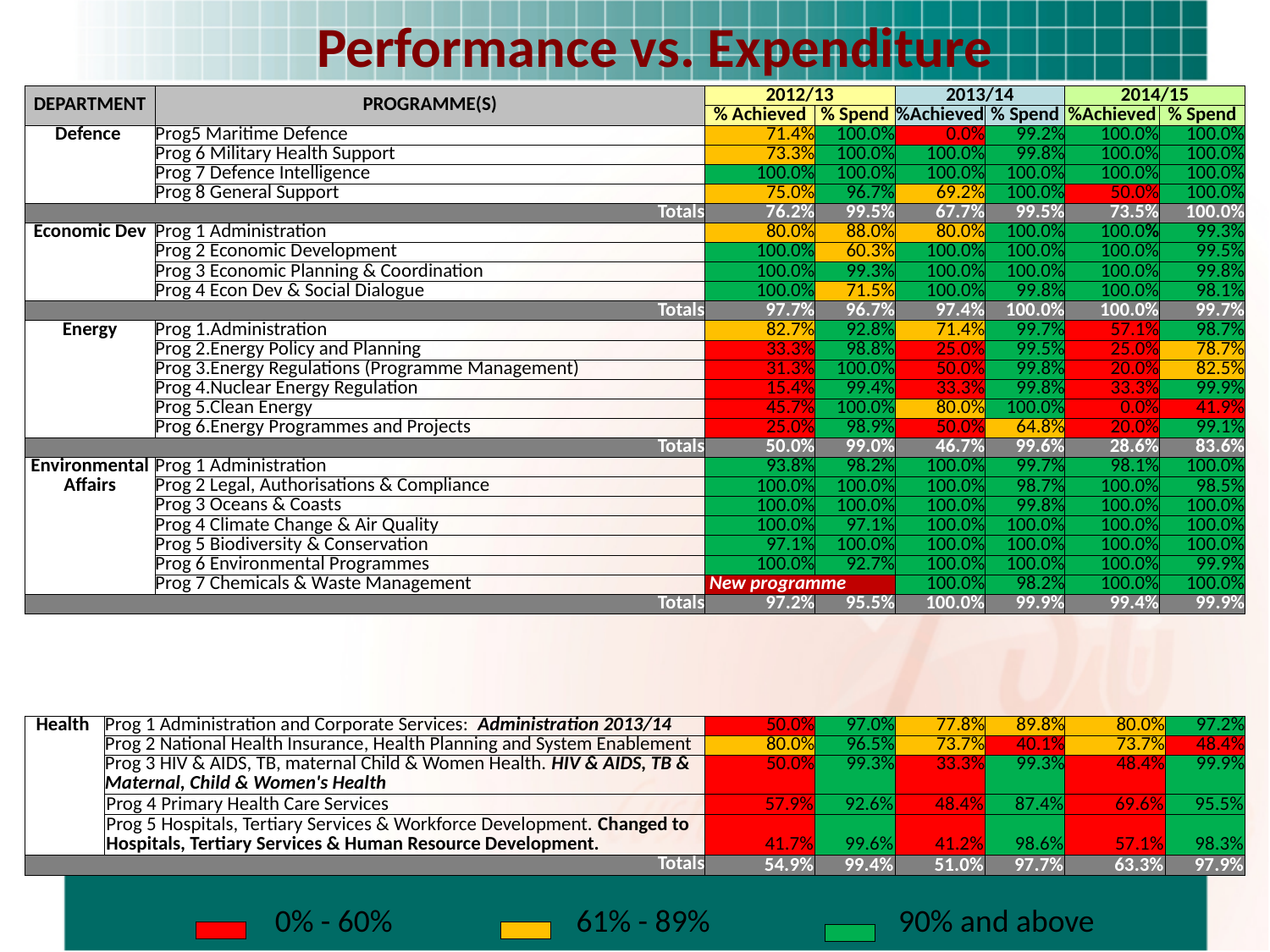

# Performance vs. Expenditure
| DEPARTMENT | PROGRAMME(S) | 2012/13 |  | 2013/14 |  | 2014/15 |  |
| --- | --- | --- | --- | --- | --- | --- | --- |
|  |  | % Achieved | % Spend | %Achieved | % Spend | %Achieved | % Spend |
| Defence | Prog5 Maritime Defence | 71.4% | 100.0% | 0.0% | 99.2% | 100.0% | 100.0% |
|  | Prog 6 Military Health Support | 73.3% | 100.0% | 100.0% | 99.8% | 100.0% | 100.0% |
|  | Prog 7 Defence Intelligence | 100.0% | 100.0% | 100.0% | 100.0% | 100.0% | 100.0% |
|  | Prog 8 General Support | 75.0% | 96.7% | 69.2% | 100.0% | 50.0% | 100.0% |
| Totals |  | 76.2% | 99.5% | 67.7% | 99.5% | 73.5% | 100.0% |
| Economic Dev | Prog 1 Administration | 80.0% | 88.0% | 80.0% | 100.0% | 100.0% | 99.3% |
|  | Prog 2 Economic Development | 100.0% | 60.3% | 100.0% | 100.0% | 100.0% | 99.5% |
|  | Prog 3 Economic Planning & Coordination | 100.0% | 99.3% | 100.0% | 100.0% | 100.0% | 99.8% |
|  | Prog 4 Econ Dev & Social Dialogue | 100.0% | 71.5% | 100.0% | 99.8% | 100.0% | 98.1% |
| Totals |  | 97.7% | 96.7% | 97.4% | 100.0% | 100.0% | 99.7% |
| Energy | Prog 1.Administration | 82.7% | 92.8% | 71.4% | 99.7% | 57.1% | 98.7% |
|  | Prog 2.Energy Policy and Planning | 33.3% | 98.8% | 25.0% | 99.5% | 25.0% | 78.7% |
|  | Prog 3.Energy Regulations (Programme Management) | 31.3% | 100.0% | 50.0% | 99.8% | 20.0% | 82.5% |
|  | Prog 4.Nuclear Energy Regulation | 15.4% | 99.4% | 33.3% | 99.8% | 33.3% | 99.9% |
|  | Prog 5.Clean Energy | 45.7% | 100.0% | 80.0% | 100.0% | 0.0% | 41.9% |
|  | Prog 6.Energy Programmes and Projects | 25.0% | 98.9% | 50.0% | 64.8% | 20.0% | 99.1% |
| Totals |  | 50.0% | 99.0% | 46.7% | 99.6% | 28.6% | 83.6% |
| Environmental Affairs | Prog 1 Administration | 93.8% | 98.2% | 100.0% | 99.7% | 98.1% | 100.0% |
|  | Prog 2 Legal, Authorisations & Compliance | 100.0% | 100.0% | 100.0% | 98.7% | 100.0% | 98.5% |
|  | Prog 3 Oceans & Coasts | 100.0% | 100.0% | 100.0% | 99.8% | 100.0% | 100.0% |
|  | Prog 4 Climate Change & Air Quality | 100.0% | 97.1% | 100.0% | 100.0% | 100.0% | 100.0% |
|  | Prog 5 Biodiversity & Conservation | 97.1% | 100.0% | 100.0% | 100.0% | 100.0% | 100.0% |
|  | Prog 6 Environmental Programmes | 100.0% | 92.7% | 100.0% | 100.0% | 100.0% | 99.9% |
|  | Prog 7 Chemicals & Waste Management | New programme |  | 100.0% | 98.2% | 100.0% | 100.0% |
| Totals |  | 97.2% | 95.5% | 100.0% | 99.9% | 99.4% | 99.9% |
| Health | Prog 1 Administration and Corporate Services: Administration 2013/14 | 50.0% | 97.0% | 77.8% | 89.8% | 80.0% | 97.2% |
| --- | --- | --- | --- | --- | --- | --- | --- |
|  | Prog 2 National Health Insurance, Health Planning and System Enablement | 80.0% | 96.5% | 73.7% | 40.1% | 73.7% | 48.4% |
|  | Prog 3 HIV & AIDS, TB, maternal Child & Women Health. HIV & AIDS, TB & Maternal, Child & Women's Health | 50.0% | 99.3% | 33.3% | 99.3% | 48.4% | 99.9% |
|  | Prog 4 Primary Health Care Services | 57.9% | 92.6% | 48.4% | 87.4% | 69.6% | 95.5% |
|  | Prog 5 Hospitals, Tertiary Services & Workforce Development. Changed to Hospitals, Tertiary Services & Human Resource Development. | 41.7% | 99.6% | 41.2% | 98.6% | 57.1% | 98.3% |
| Totals |  | 54.9% | 99.4% | 51.0% | 97.7% | 63.3% | 97.9% |
|  | 0% - 60% |  | 61% - 89% |  | 90% and above |
| --- | --- | --- | --- | --- | --- |